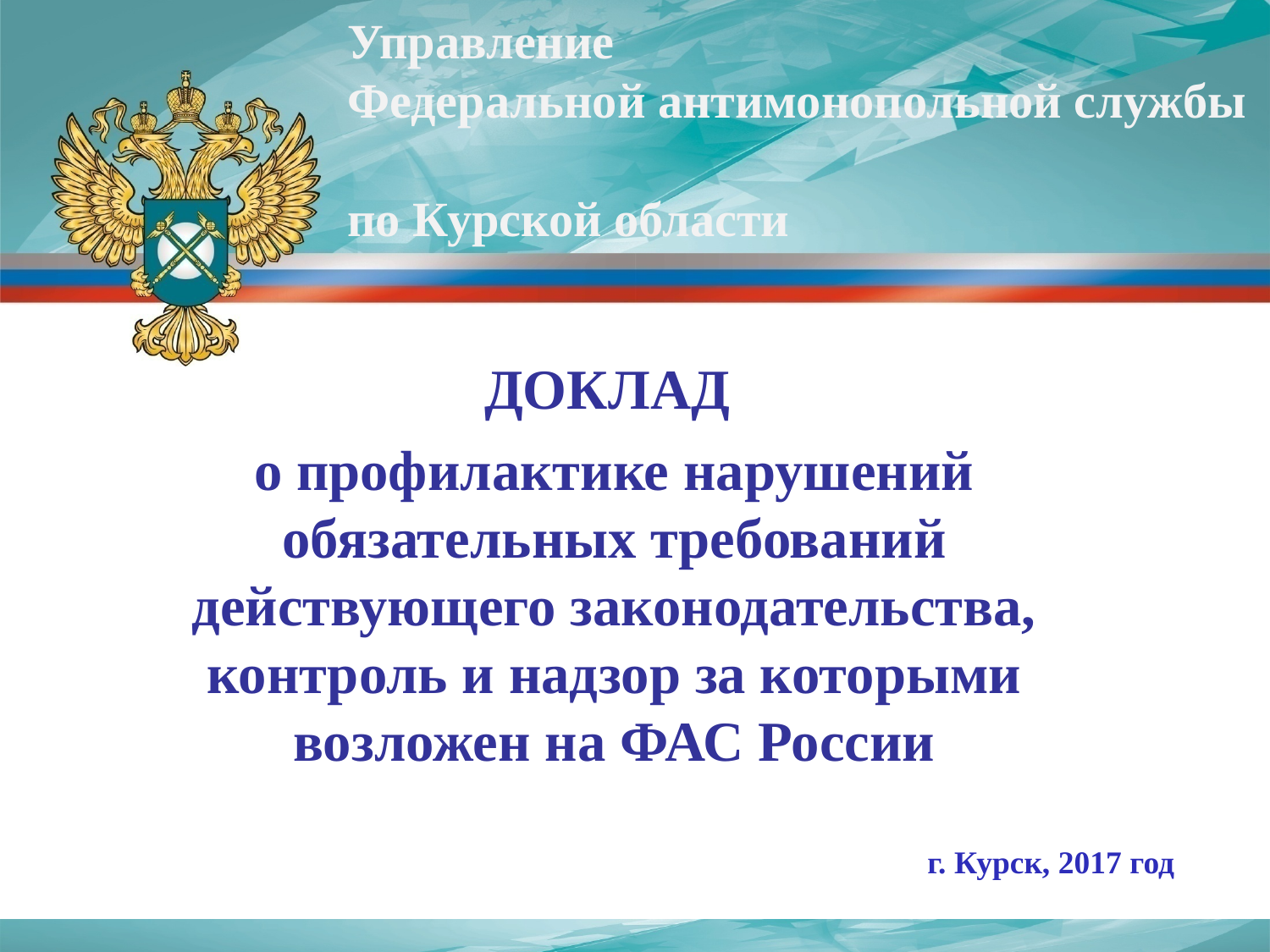

# Управление Федеральной антимонопольной службы по Курской области
ДОКЛАД
о профилактике нарушений обязательных требований действующего законодательства, контроль и надзор за которыми возложен на ФАС России
г. Курск, 2017 год